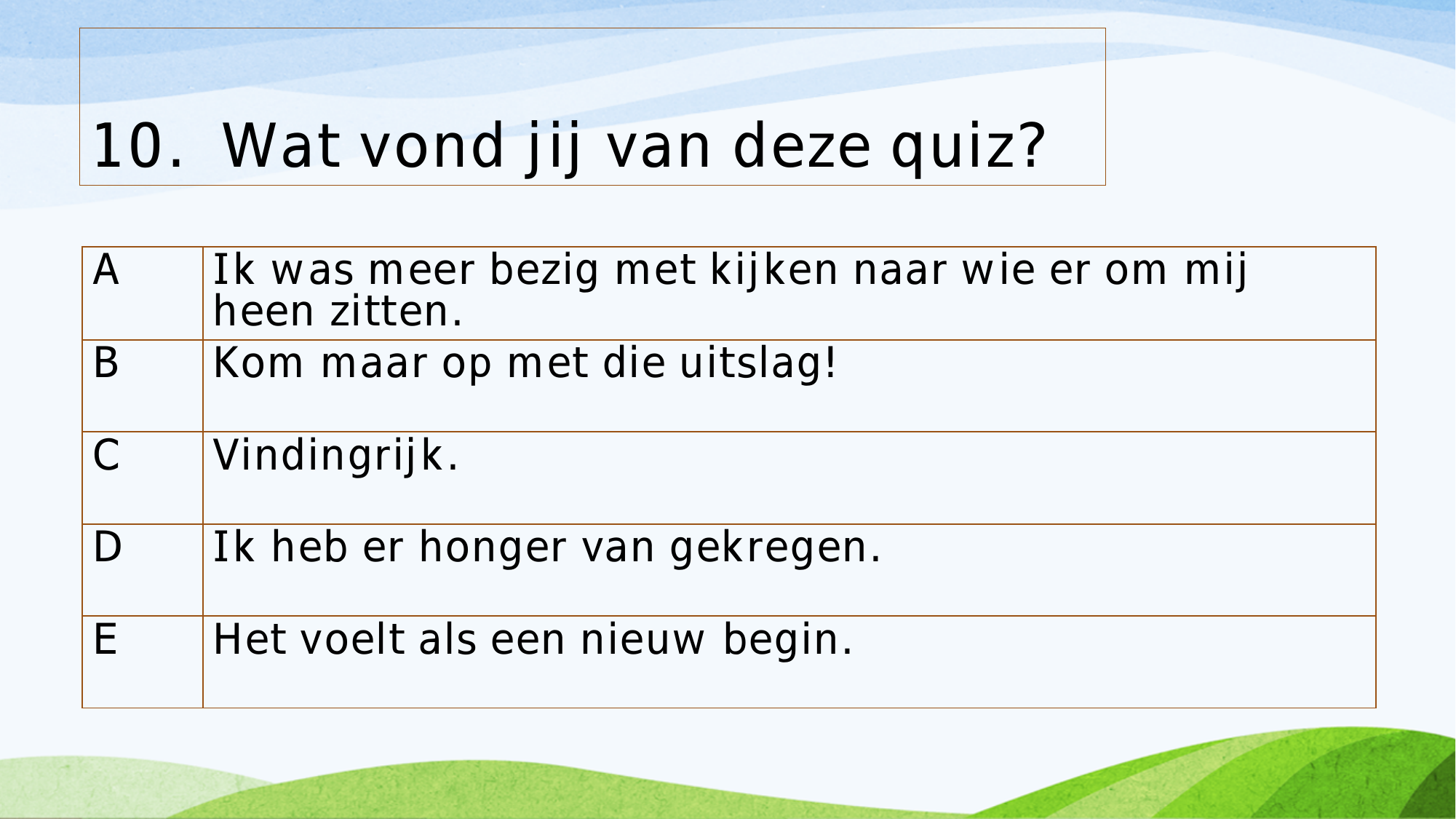

# 10.  Wat vond jij van deze quiz?
| A | Ik was meer bezig met kijken naar wie er om mij heen zitten. |
| --- | --- |
| B | Kom maar op met die uitslag! |
| C | Vindingrijk. |
| D | Ik heb er honger van gekregen. |
| E | Het voelt als een nieuw begin. |